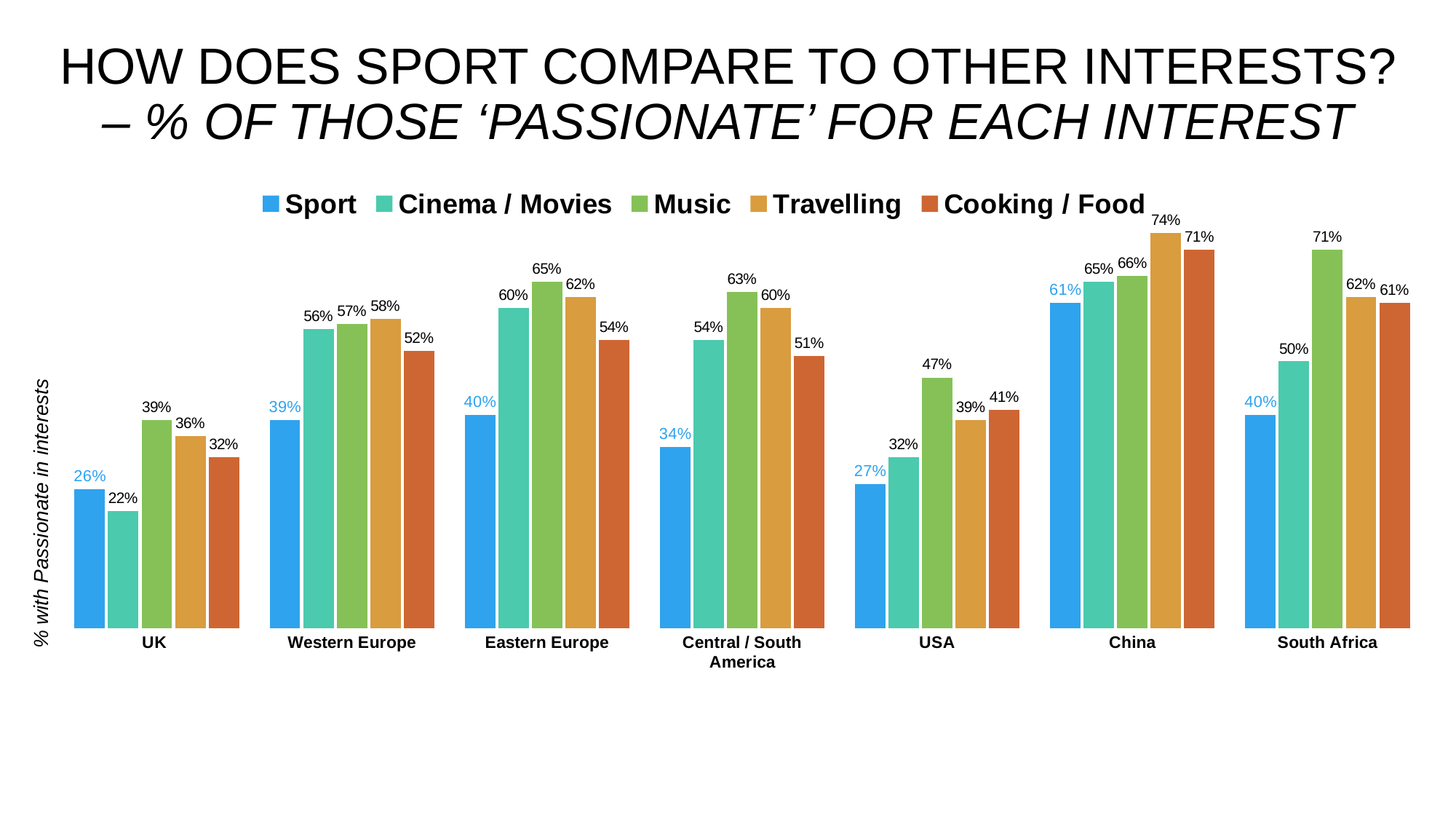

# HOW DOES SPORT COMPARE TO OTHER INTERESTS? – % of those ‘Passionate’ for each interest

### Chart

| Category | Sport | Cinema / Movies | Music | Travelling | Cooking / Food |
|---|---|---|---|---|---|
| UK  | 0.26 | 0.22 | 0.39 | 0.36 | 0.32 |
| Western Europe | 0.39 | 0.56 | 0.57 | 0.58 | 0.52 |
| Eastern Europe | 0.4 | 0.6 | 0.65 | 0.62 | 0.54 |
| Central / South America | 0.34 | 0.54 | 0.63 | 0.6 | 0.51 |
| USA | 0.27 | 0.32 | 0.47 | 0.39 | 0.41 |
| China | 0.61 | 0.65 | 0.66 | 0.74 | 0.71 |
| South Africa | 0.4 | 0.5 | 0.71 | 0.62 | 0.61 |
% with Passionate in interests